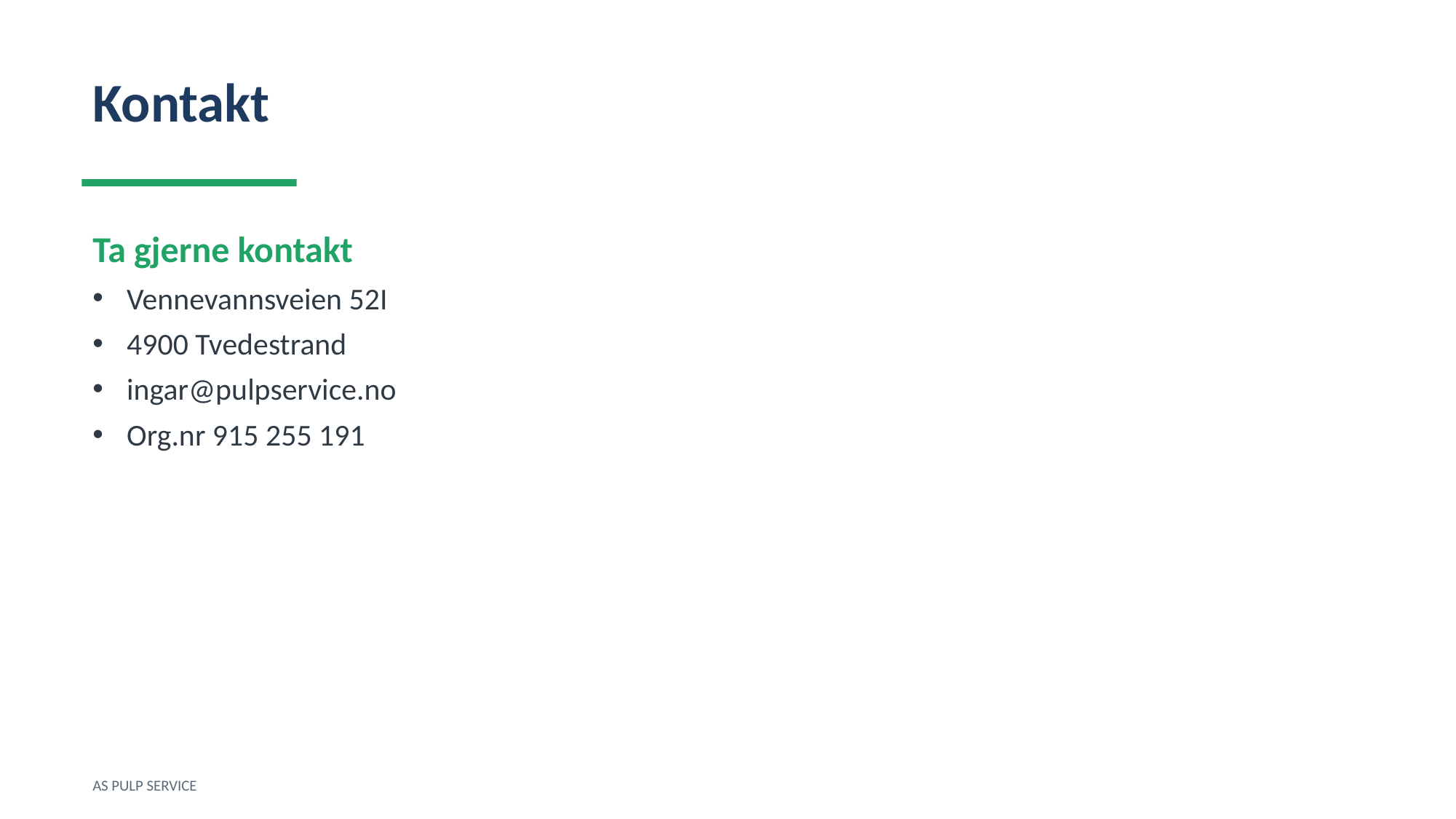

Kontakt

Ta gjerne kontakt
Vennevannsveien 52I
4900 Tvedestrand
ingar@pulpservice.no
Org.nr 915 255 191
AS PULP SERVICE